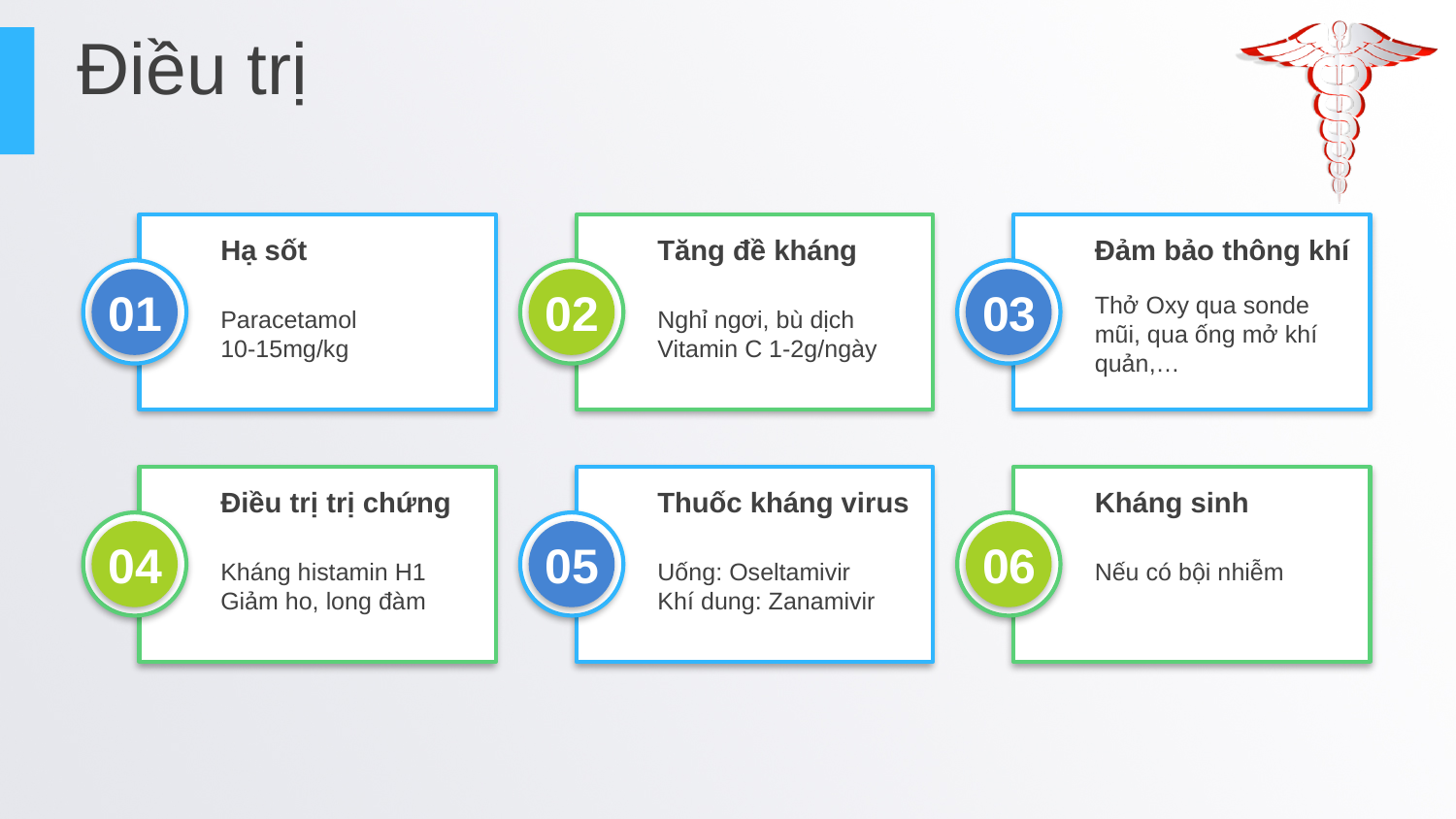

Điều trị

Hạ sốt
Paracetamol
10-15mg/kg
Tăng đề kháng
Nghỉ ngơi, bù dịch
Vitamin C 1-2g/ngày
Đảm bảo thông khí
Thở Oxy qua sonde mũi, qua ống mở khí quản,…

01

02

03

Điều trị trị chứng
Kháng histamin H1
Giảm ho, long đàm
Thuốc kháng virus
Uống: Oseltamivir
Khí dung: Zanamivir
Kháng sinh
Nếu có bội nhiễm

04

05

06